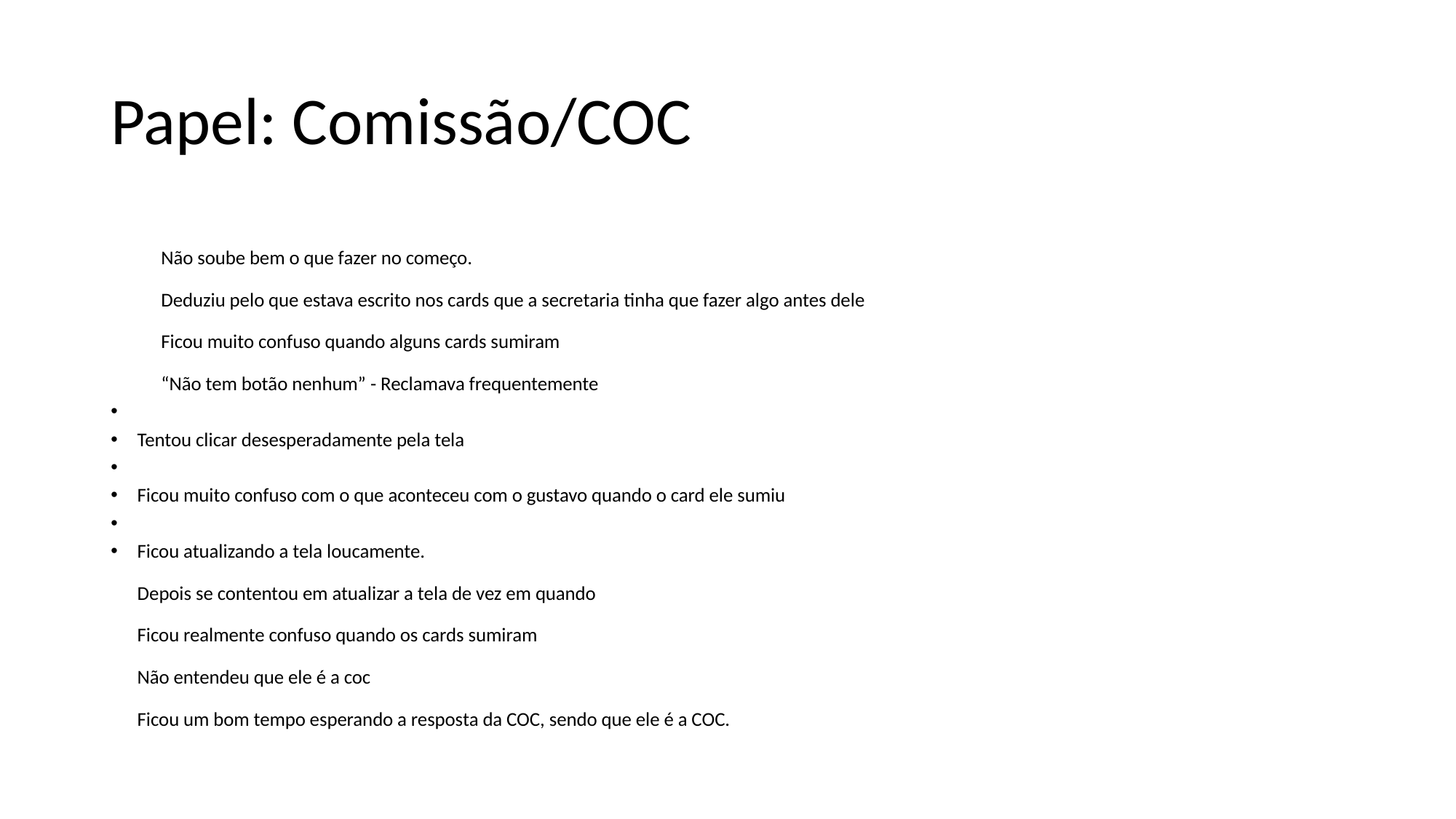

# Papel: Comissão/COC
	Não soube bem o que fazer no começo.
	Deduziu pelo que estava escrito nos cards que a secretaria tinha que fazer algo antes dele
	Ficou muito confuso quando alguns cards sumiram
	“Não tem botão nenhum” - Reclamava frequentemente

	Tentou clicar desesperadamente pela tela

	Ficou muito confuso com o que aconteceu com o gustavo quando o card ele sumiu

	Ficou atualizando a tela loucamente.
	Depois se contentou em atualizar a tela de vez em quando
	Ficou realmente confuso quando os cards sumiram
	Não entendeu que ele é a coc
	Ficou um bom tempo esperando a resposta da COC, sendo que ele é a COC.